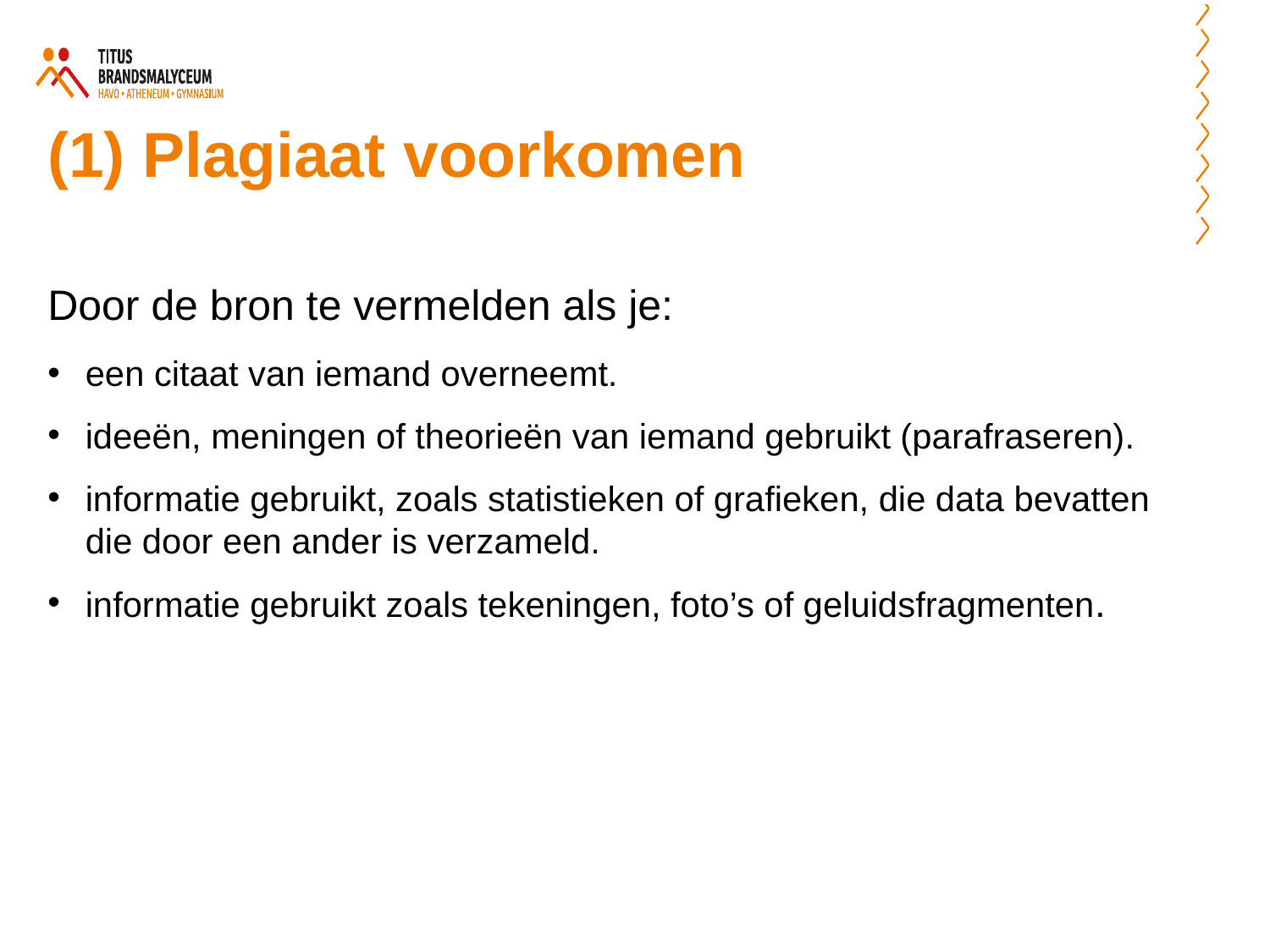

# (1) Plagiaat voorkomen
Door de bron te vermelden als je:

een citaat van iemand overneemt.

ideeën, meningen of theorieën van iemand gebruikt (parafraseren).

informatie gebruikt, zoals statistieken of grafieken, die data bevatten die door een ander is verzameld.

informatie gebruikt zoals tekeningen, foto’s of geluidsfragmenten.